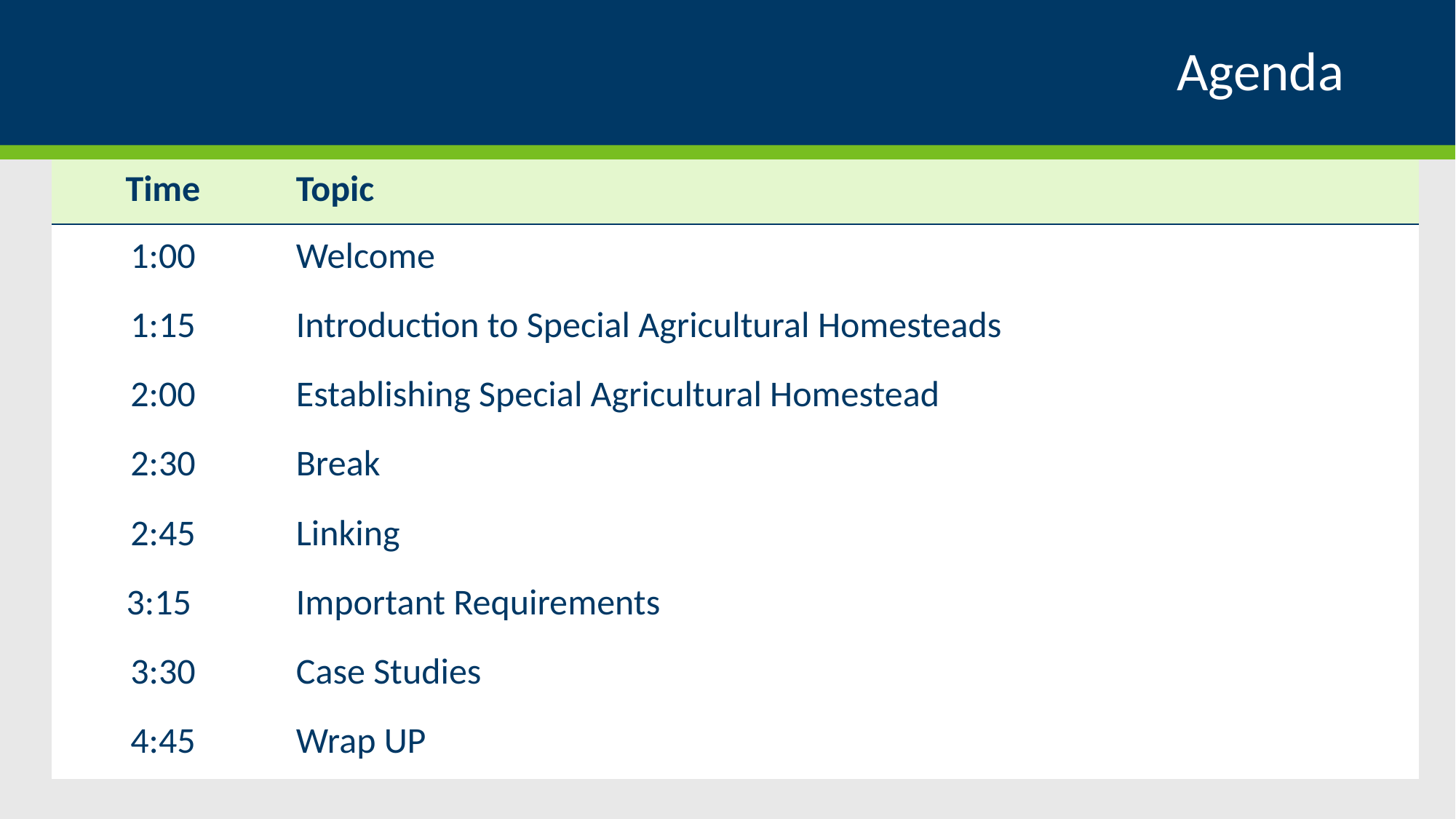

# Agenda
| Time | Topic |
| --- | --- |
| 1:00 | Welcome |
| 1:15 | Introduction to Special Agricultural Homesteads |
| 2:00 | Establishing Special Agricultural Homestead |
| 2:30 | Break |
| 2:45 | Linking |
| 3:15 | Important Requirements |
| 3:30 | Case Studies |
| 4:45 | Wrap UP |